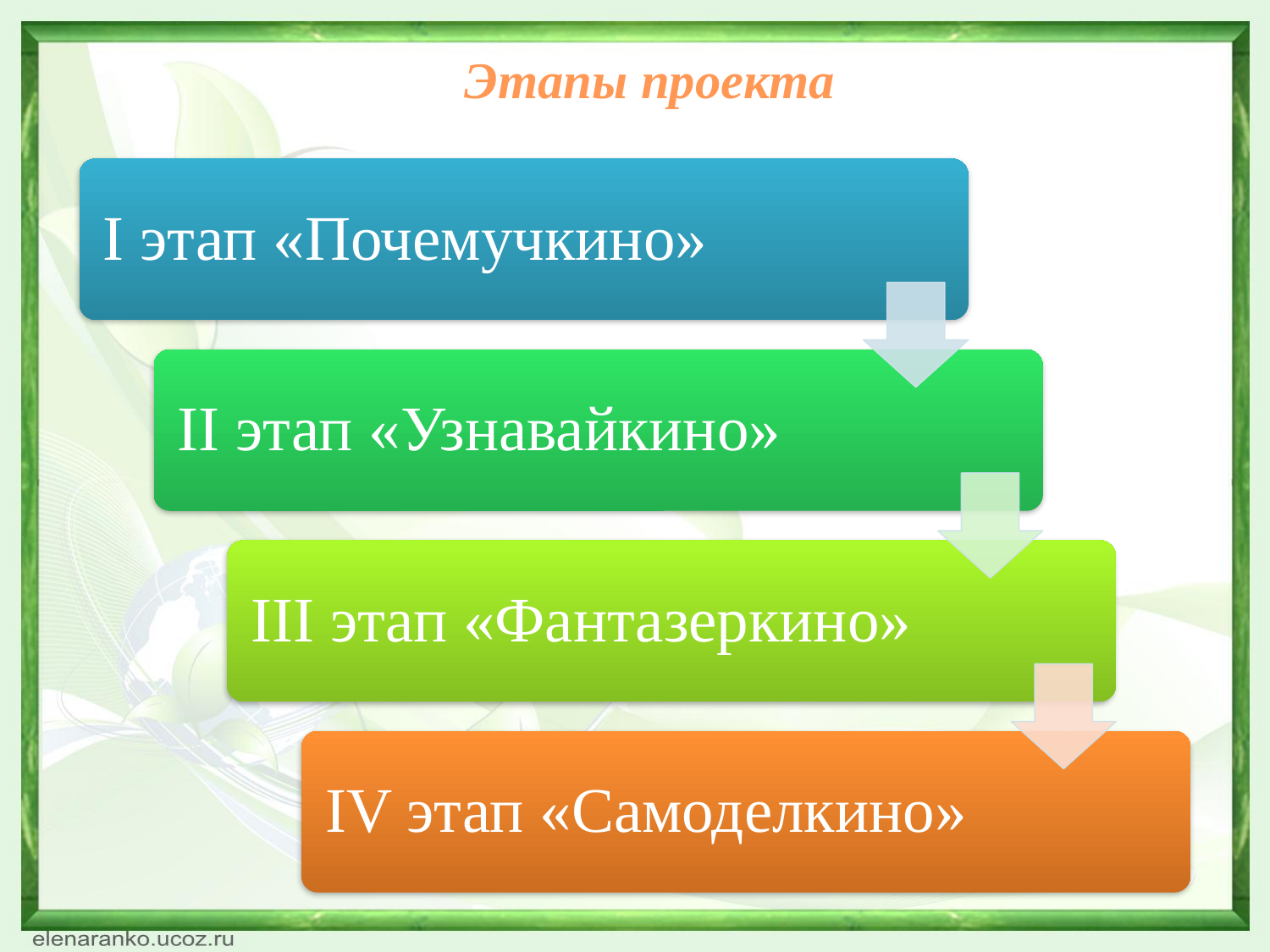

# Этапы проекта
I этап «Почемучкино»
II этап «Узнавайкино»
III этап «Фантазеркино»
IV этап «Самоделкино»